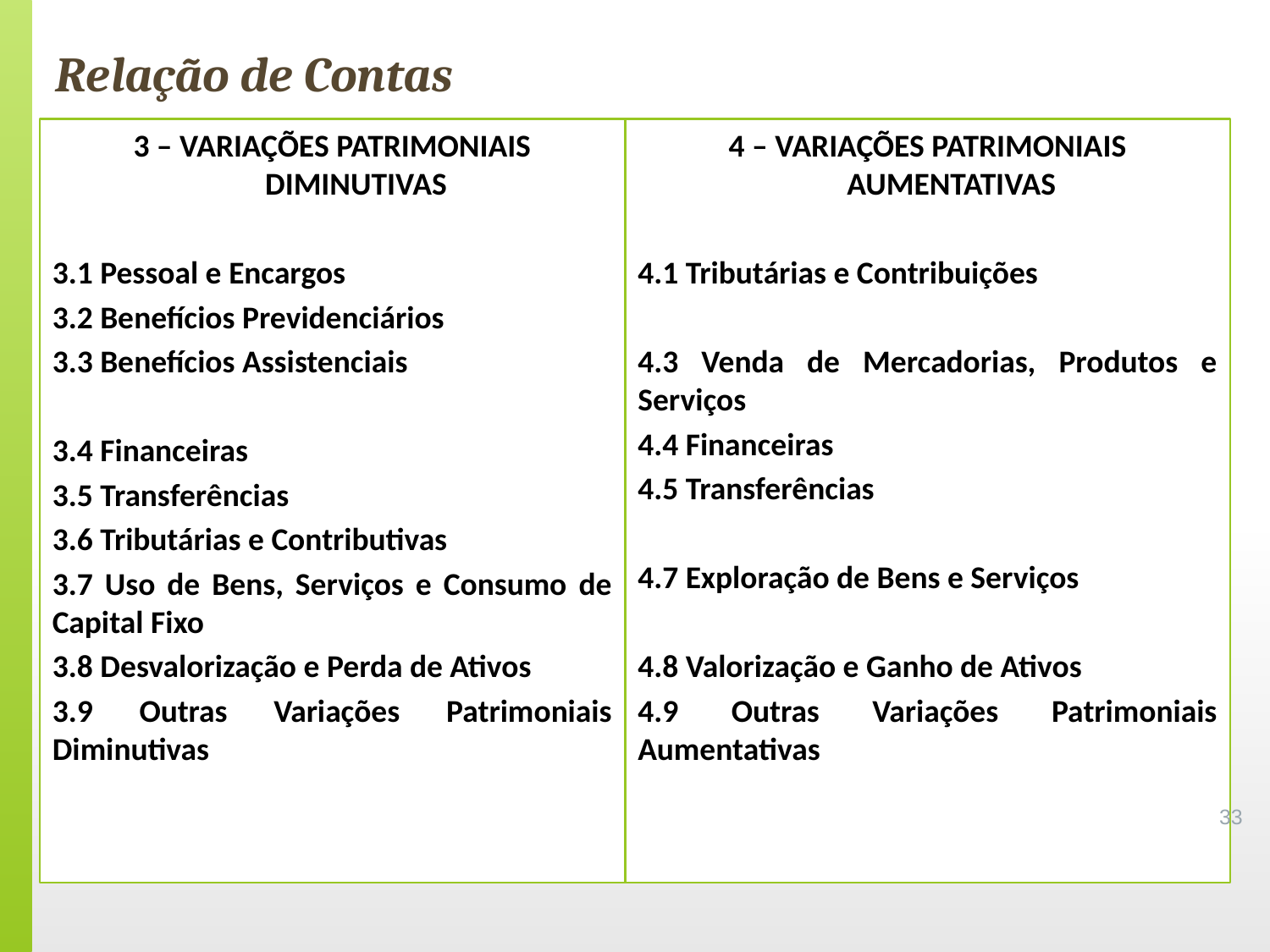

Relação de Contas
3 – VARIAÇÕES PATRIMONIAIS DIMINUTIVAS

3.1 Pessoal e Encargos
3.2 Benefícios Previdenciários
3.3 Benefícios Assistenciais

3.4 Financeiras
3.5 Transferências
3.6 Tributárias e Contributivas
3.7 Uso de Bens, Serviços e Consumo de Capital Fixo
3.8 Desvalorização e Perda de Ativos
3.9 Outras Variações Patrimoniais Diminutivas
4 – VARIAÇÕES PATRIMONIAIS AUMENTATIVAS

4.1 Tributárias e Contribuições

4.3 Venda de Mercadorias, Produtos e Serviços
4.4 Financeiras
4.5 Transferências

4.7 Exploração de Bens e Serviços

4.8 Valorização e Ganho de Ativos
4.9 Outras Variações Patrimoniais Aumentativas
33